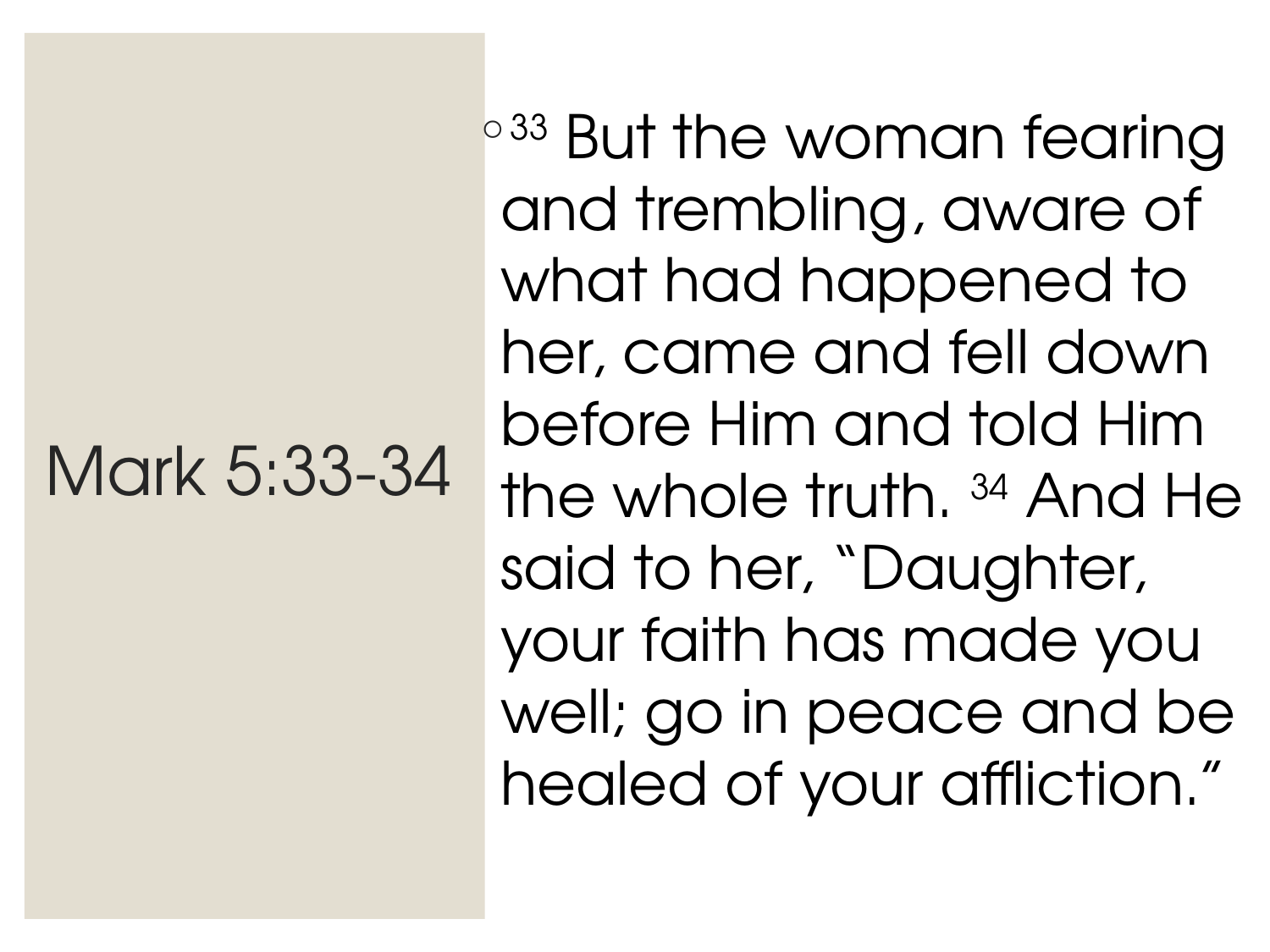

# Mark 5:33-34
33 But the woman fearing and trembling, aware of what had happened to her, came and fell down before Him and told Him the whole truth. 34 And He said to her, “Daughter, your faith has made you well; go in peace and be healed of your affliction.”